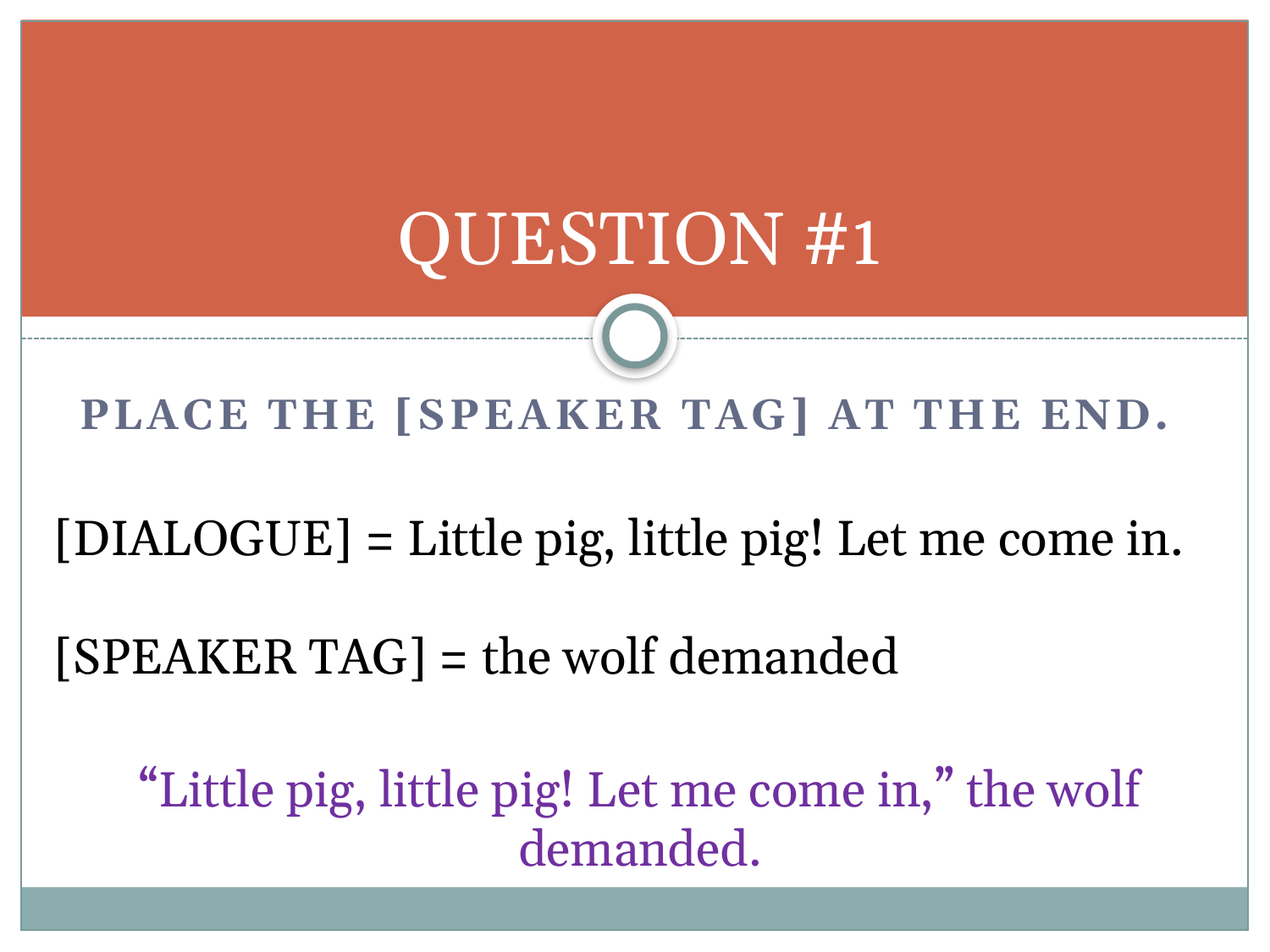

# QUESTION #1
PLACE THE [SPEAKER TAG] AT THE END.
[DIALOGUE] = Little pig, little pig! Let me come in.

[SPEAKER TAG] = the wolf demanded
“Little pig, little pig! Let me come in,” the wolf demanded.